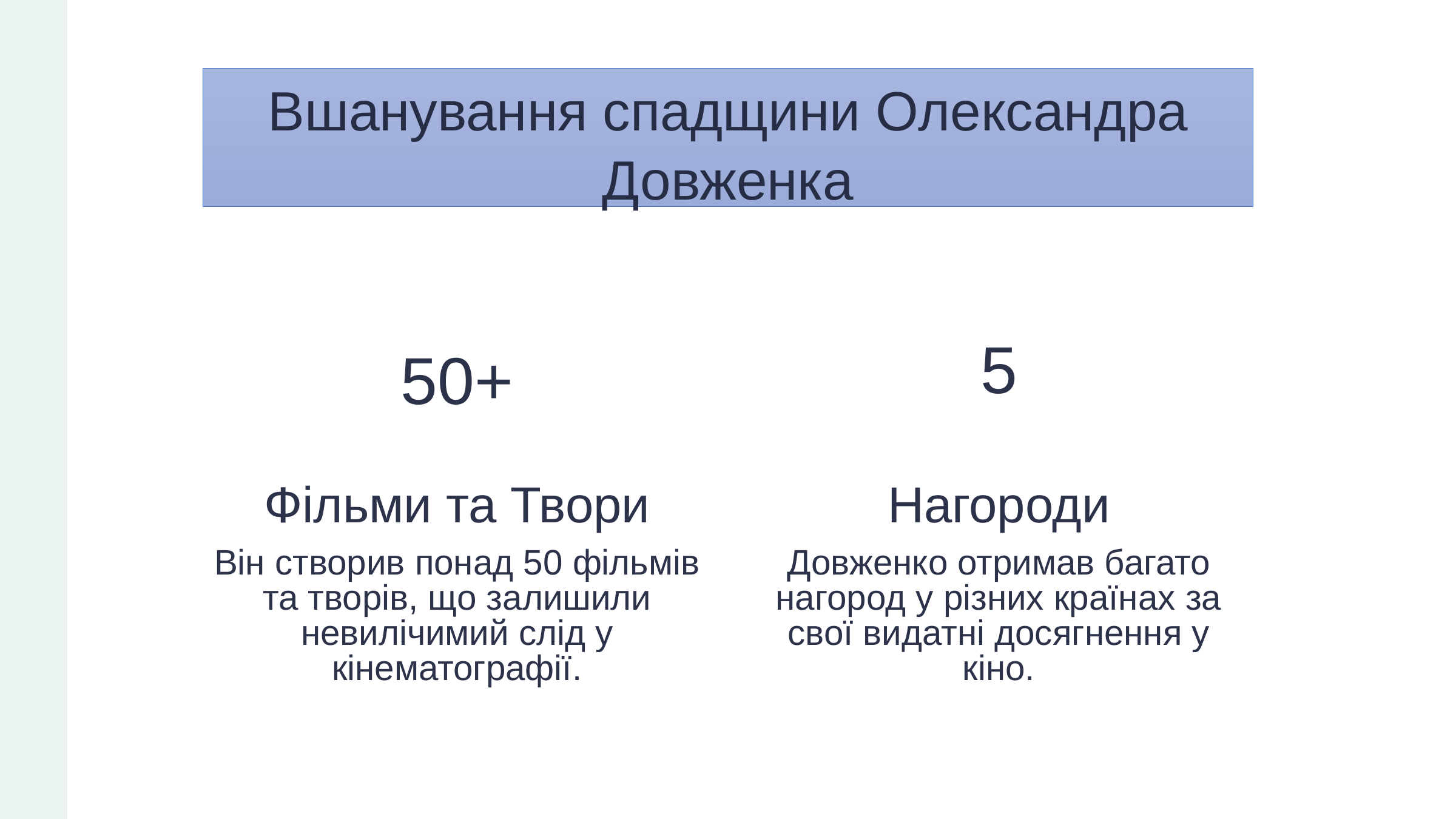

Вшанування спадщини Олександра Довженка
5
50+
Фільми та Твори
Нагороди
Він створив понад 50 фільмів та творів, що залишили невилічимий слід у кінематографії.
Довженко отримав багато нагород у різних країнах за свої видатні досягнення у кіно.